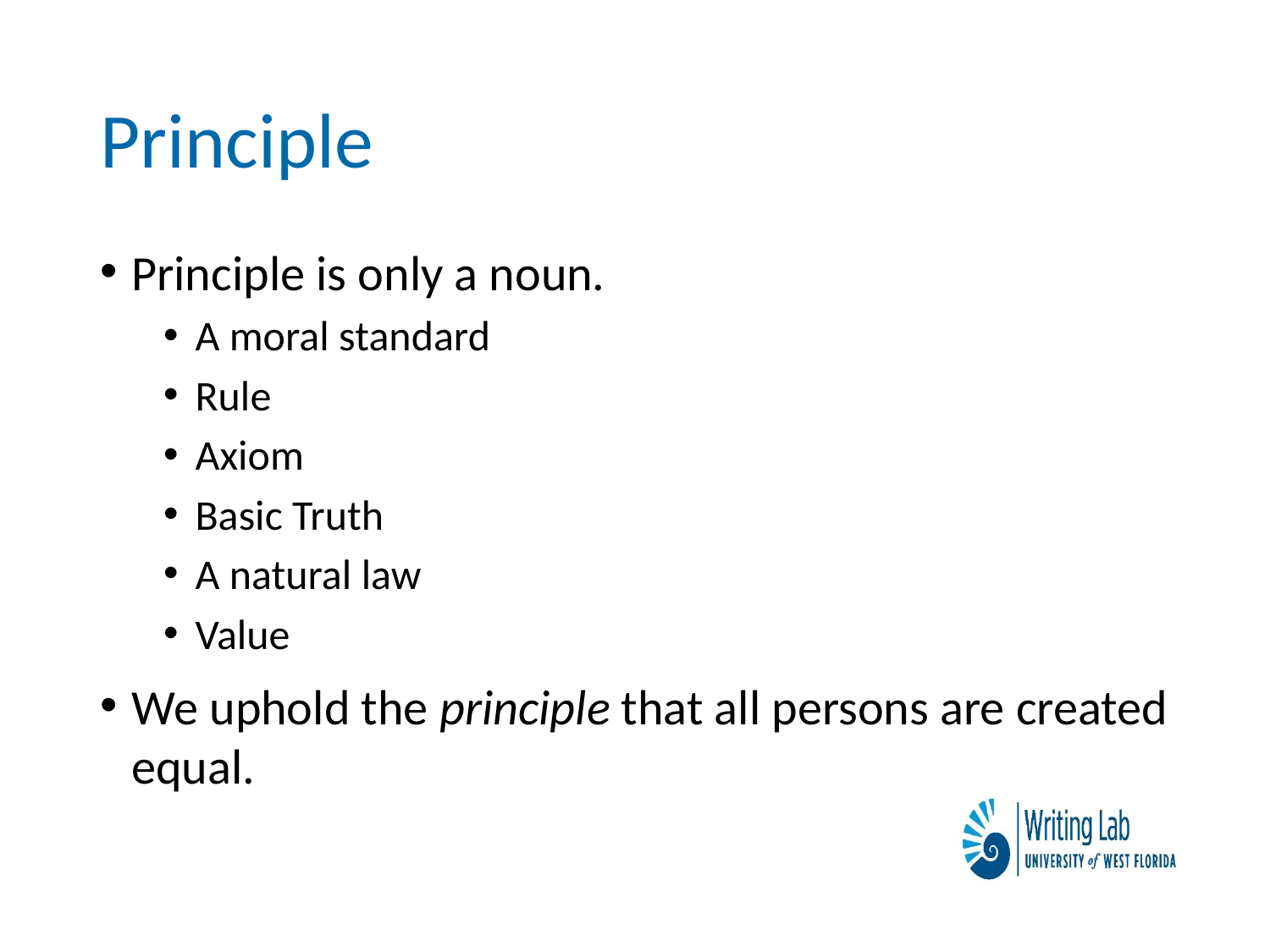

# Principle
Principle is only a noun.
A moral standard
Rule
Axiom
Basic Truth
A natural law
Value
We uphold the principle that all persons are created equal.